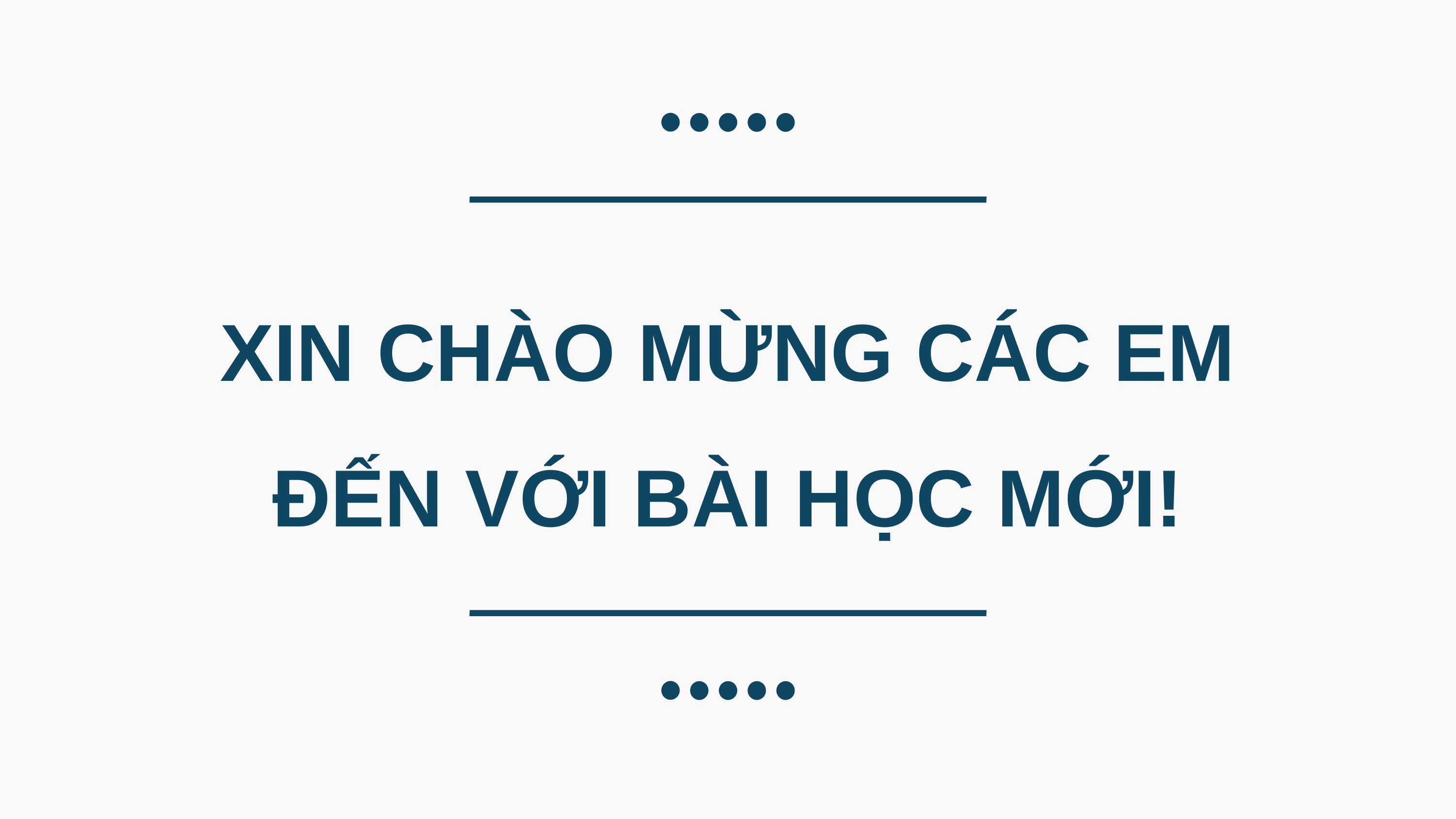

XIN CHÀO MỪNG CÁC EM
ĐẾN VỚI BÀI HỌC MỚI!